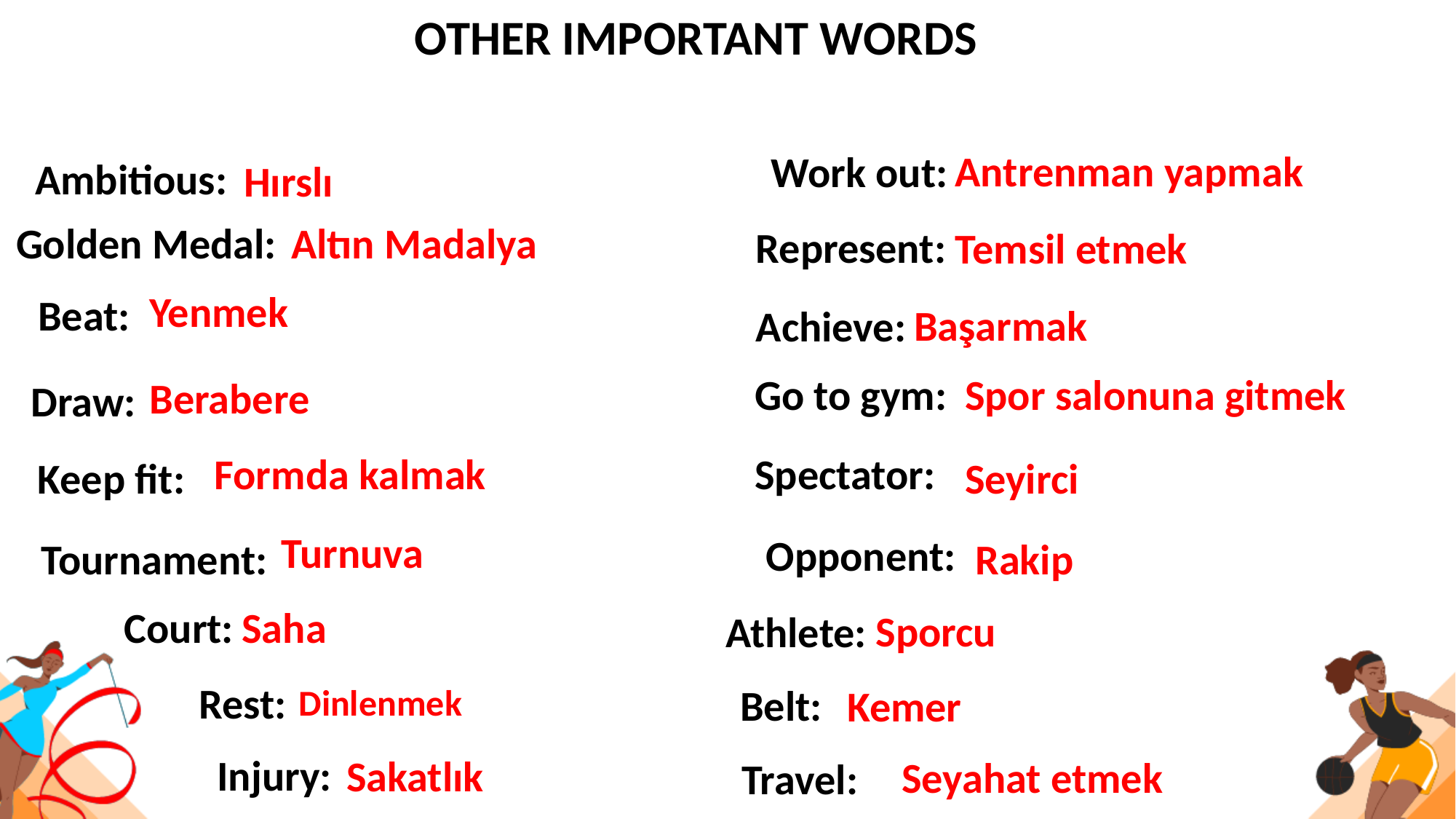

OTHER IMPORTANT WORDS
Antrenman yapmak
Work out:
Ambitious:
Hırslı
Golden Medal:
Altın Madalya
Represent:
Temsil etmek
Yenmek
Beat:
Başarmak
Achieve:
Go to gym:
Spor salonuna gitmek
Berabere
Draw:
Spectator:
Formda kalmak
Seyirci
Keep fit:
Turnuva
Opponent:
Tournament:
Rakip
Court:
Saha
Sporcu
Athlete:
Rest:
Belt:
Kemer
Dinlenmek
Injury:
Sakatlık
Seyahat etmek
Travel: